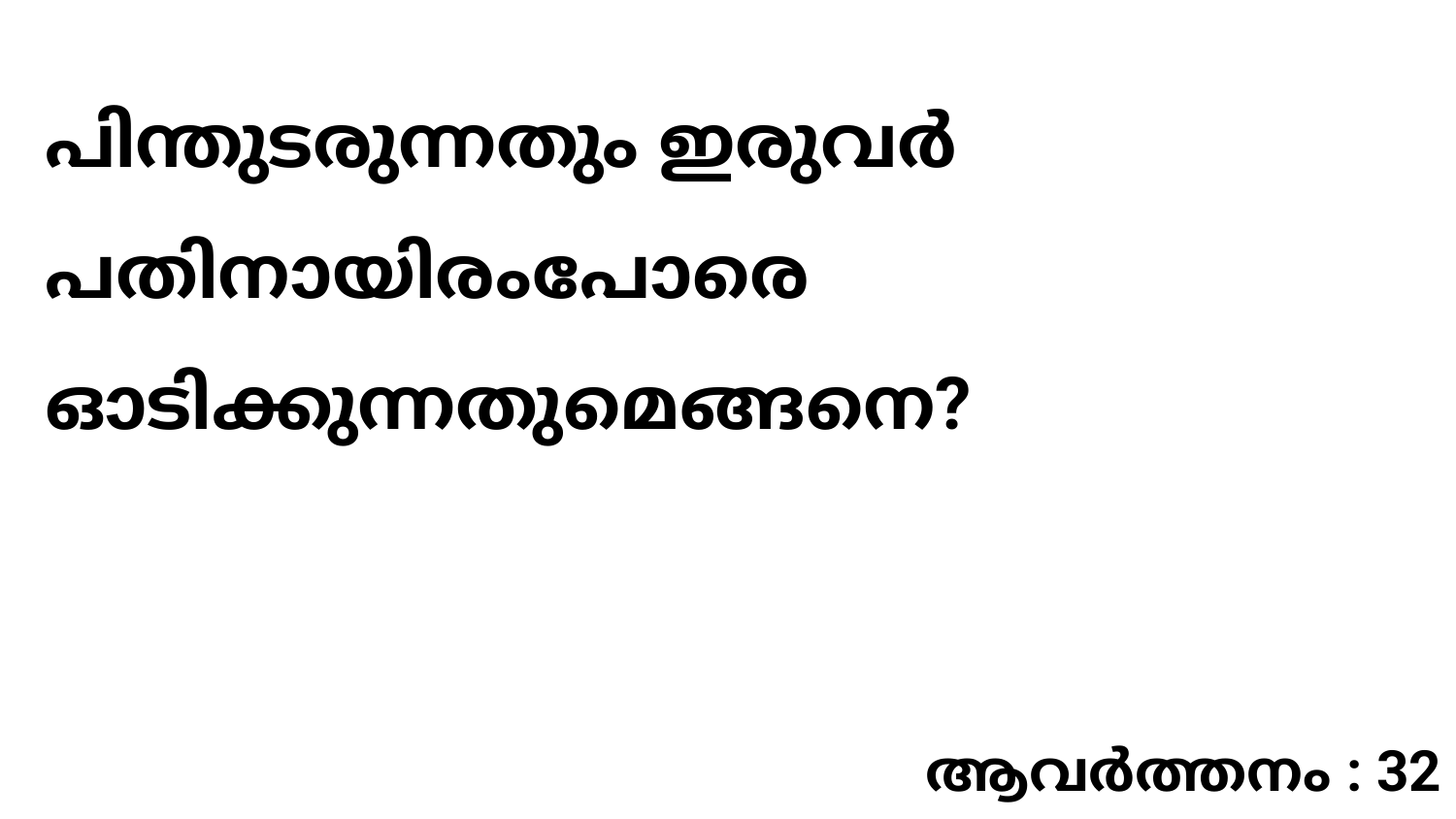

പിന്തുടരുന്നതും ഇരുവർ പതിനായിരംപോരെ ഓടിക്കുന്നതുമെങ്ങനെ?
ആവർത്തനം : 32